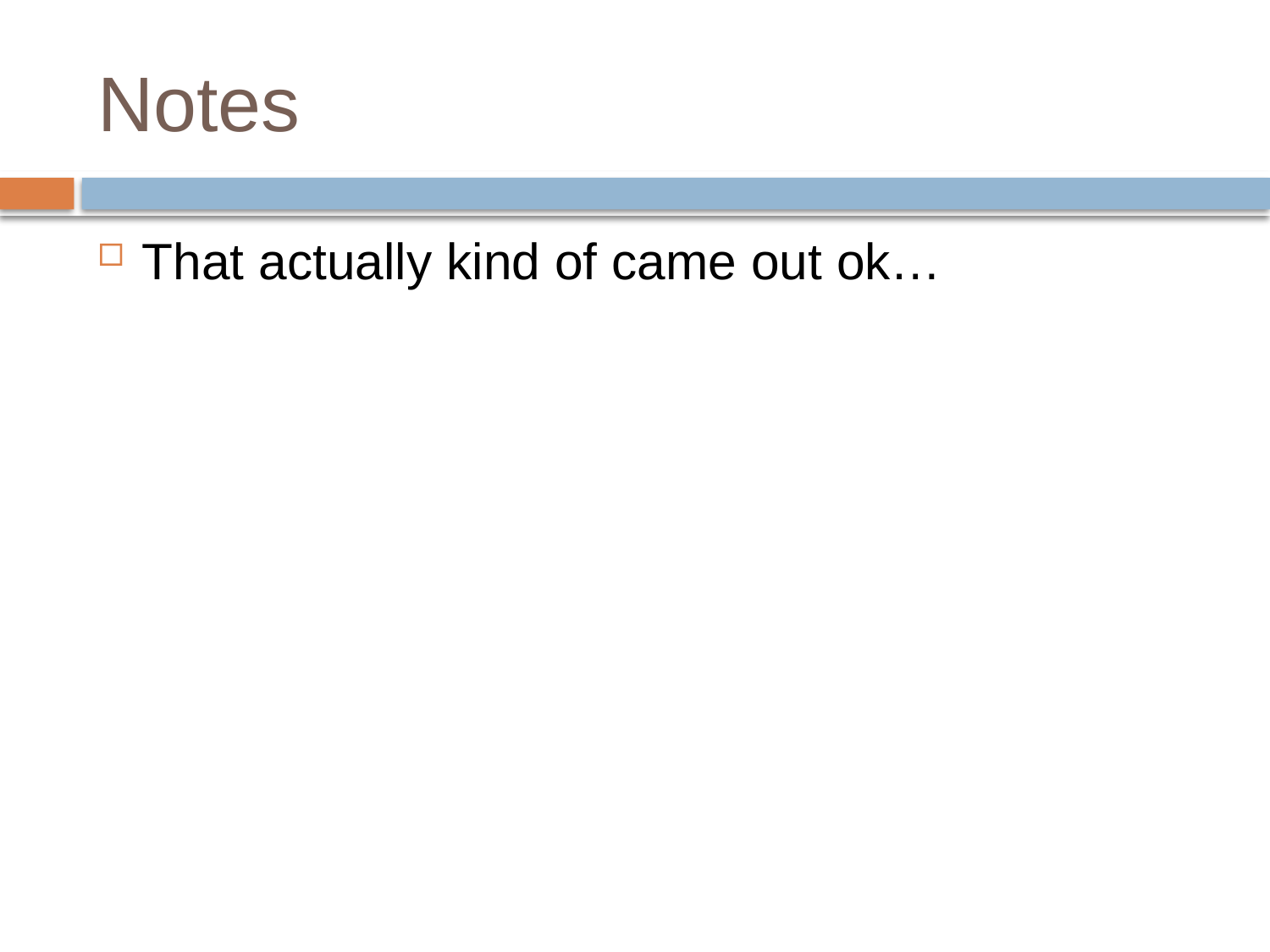

# Notes
That actually kind of came out ok…